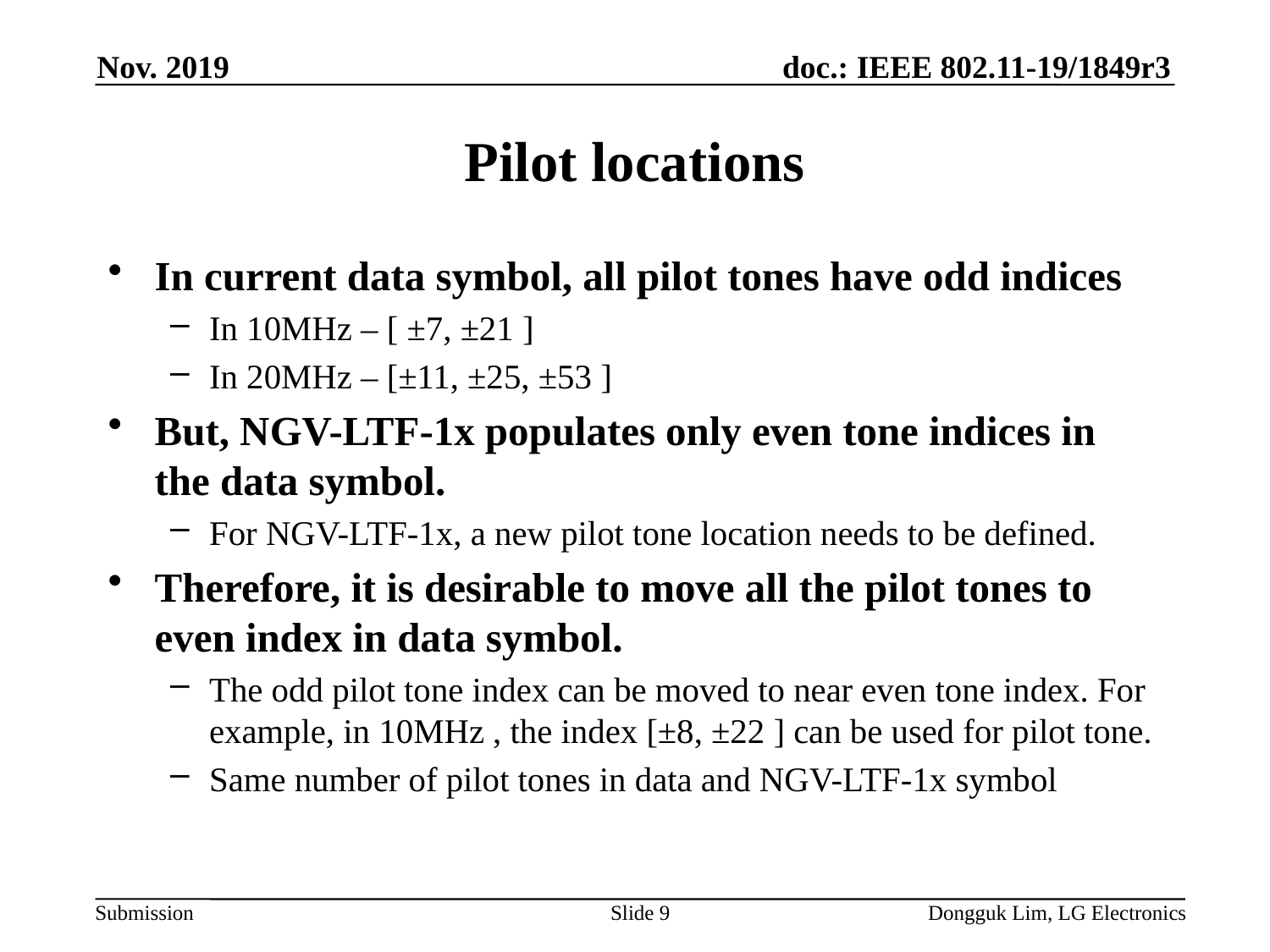

Nov. 2019
# Pilot locations
In current data symbol, all pilot tones have odd indices
In 10MHz – [ ±7, ±21 ]
In 20MHz – [±11, ±25, ±53 ]
But, NGV-LTF-1x populates only even tone indices in the data symbol.
For NGV-LTF-1x, a new pilot tone location needs to be defined.
Therefore, it is desirable to move all the pilot tones to even index in data symbol.
The odd pilot tone index can be moved to near even tone index. For example, in 10MHz , the index [±8, ±22 ] can be used for pilot tone.
Same number of pilot tones in data and NGV-LTF-1x symbol

Slide 9
Dongguk Lim, LG Electronics